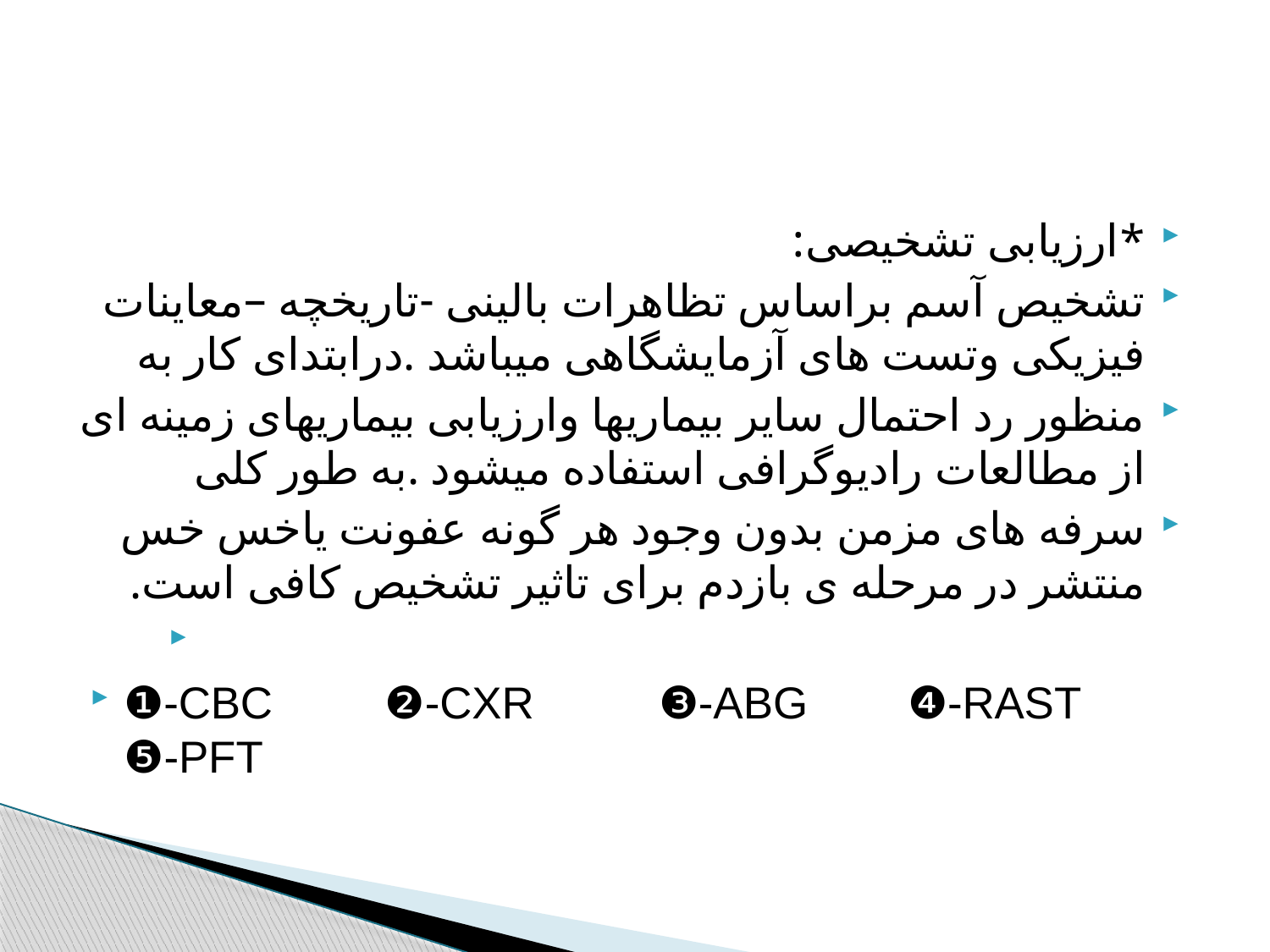

#
*ارزیابی تشخیصی:
تشخیص آسم براساس تظاهرات بالینی -تاریخچه –معاینات فیزیکی وتست های آزمایشگاهی میباشد .درابتدای کار به
منظور رد احتمال سایر بیماریها وارزیابی بیماریهای زمینه ای از مطالعات رادیوگرافی استفاده میشود .به طور کلی
سرفه های مزمن بدون وجود هر گونه عفونت یاخس خس منتشر در مرحله ی بازدم برای تاثیر تشخیص کافی است.

❶-CBC         ❷-CXR          ❸-ABG        ❹-RAST        ❺-PFT